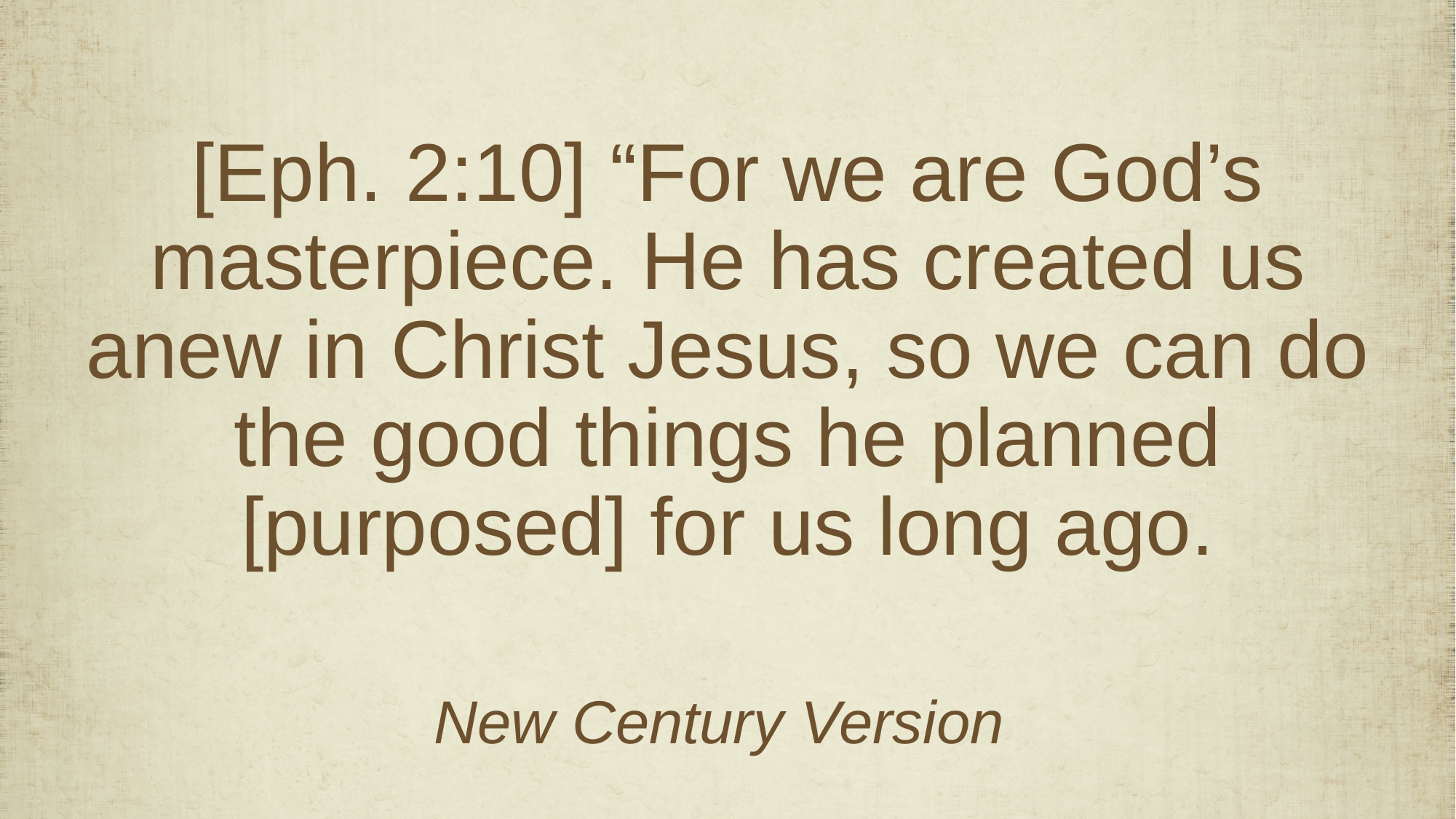

[Eph. 2:10] “For we are God’s masterpiece. He has created us anew in Christ Jesus, so we can do the good things he planned [purposed] for us long ago.

New Century Version